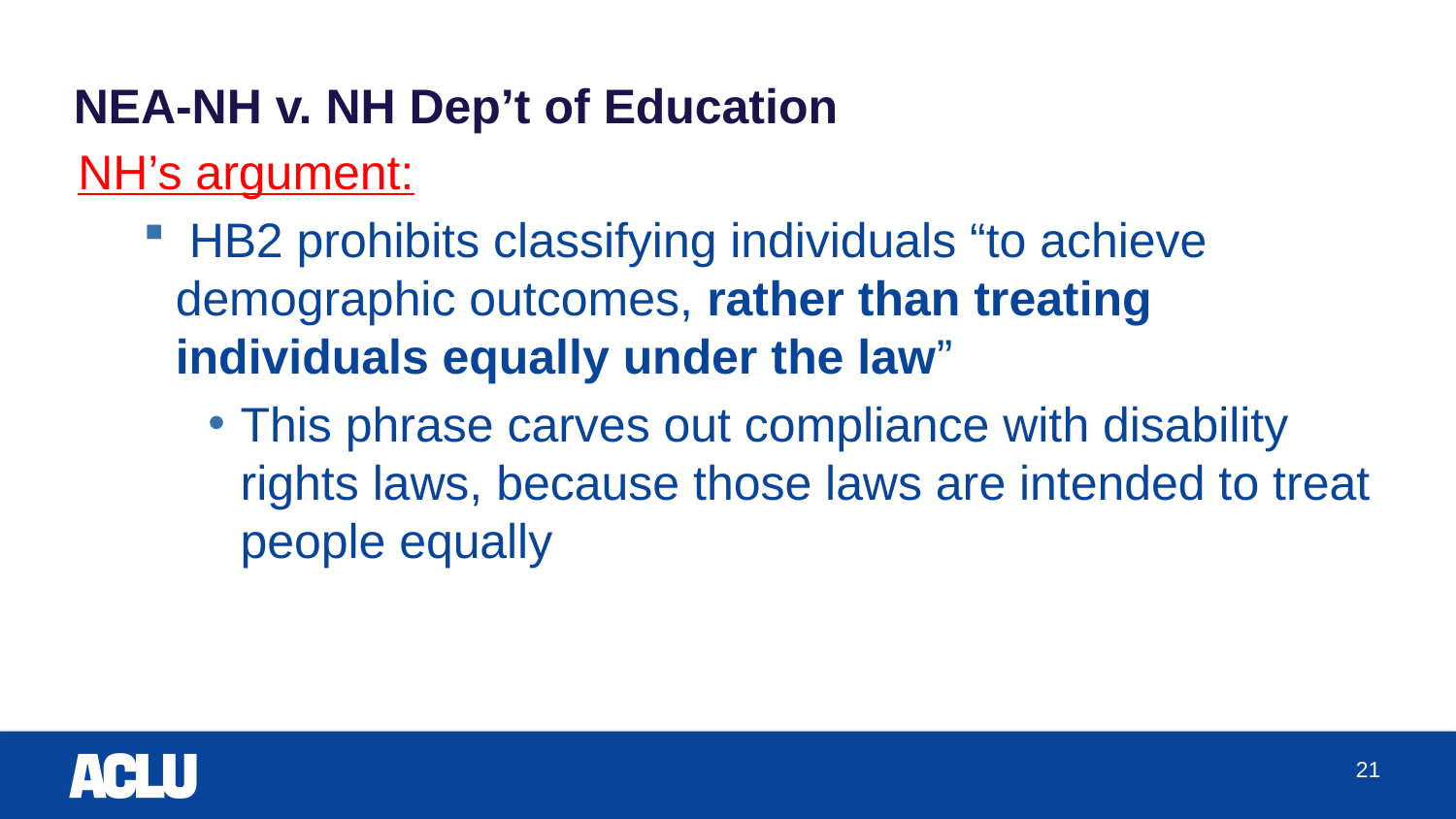

# NEA-NH v. NH Dep’t of Education
NH’s argument:
 HB2 prohibits classifying individuals “to achieve demographic outcomes, rather than treating individuals equally under the law”
This phrase carves out compliance with disability rights laws, because those laws are intended to treat people equally